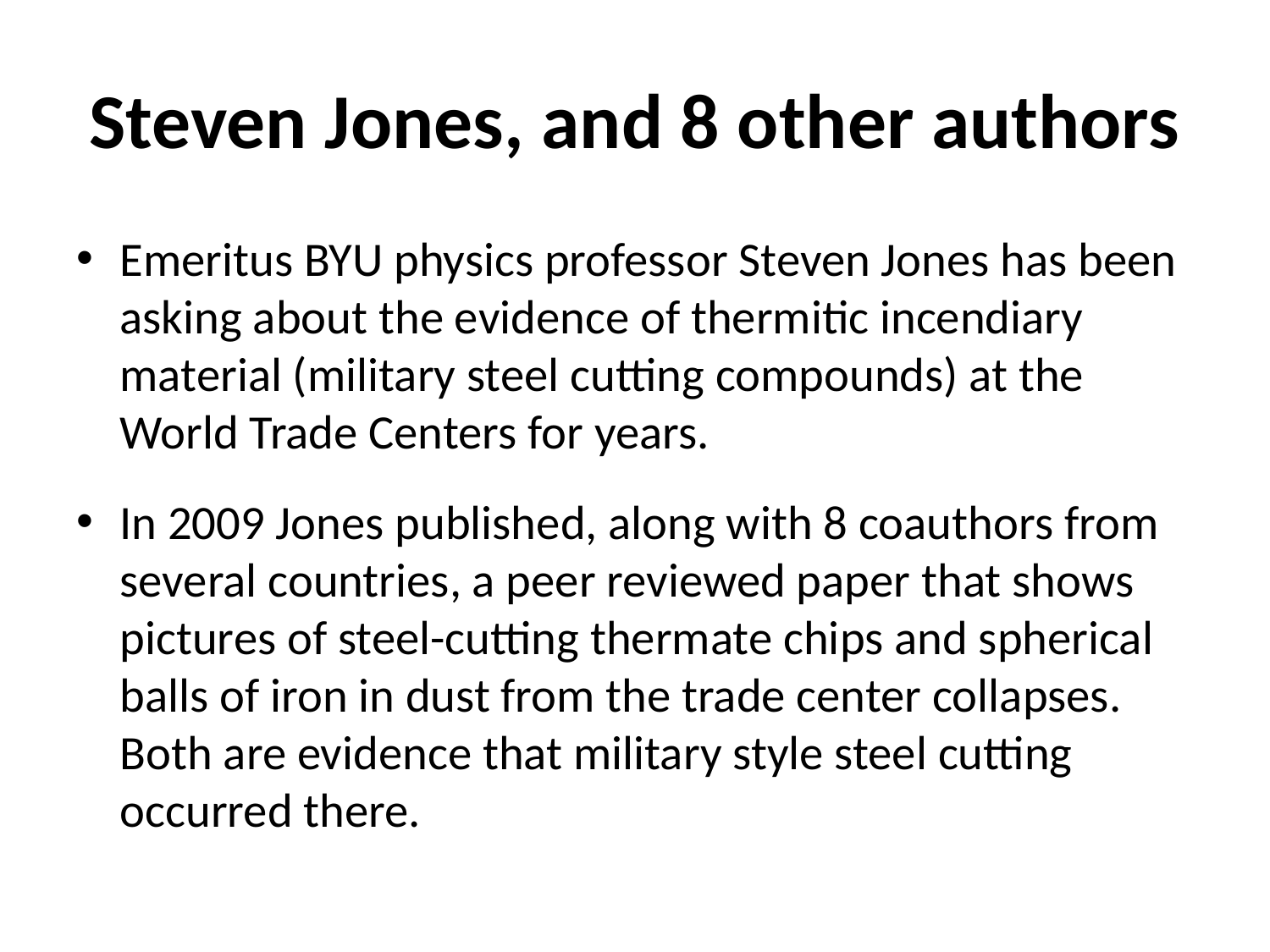

# Steven Jones, and 8 other authors
Emeritus BYU physics professor Steven Jones has been asking about the evidence of thermitic incendiary material (military steel cutting compounds) at the World Trade Centers for years.

In 2009 Jones published, along with 8 coauthors from several countries, a peer reviewed paper that shows pictures of steel-cutting thermate chips and spherical balls of iron in dust from the trade center collapses. Both are evidence that military style steel cutting occurred there.